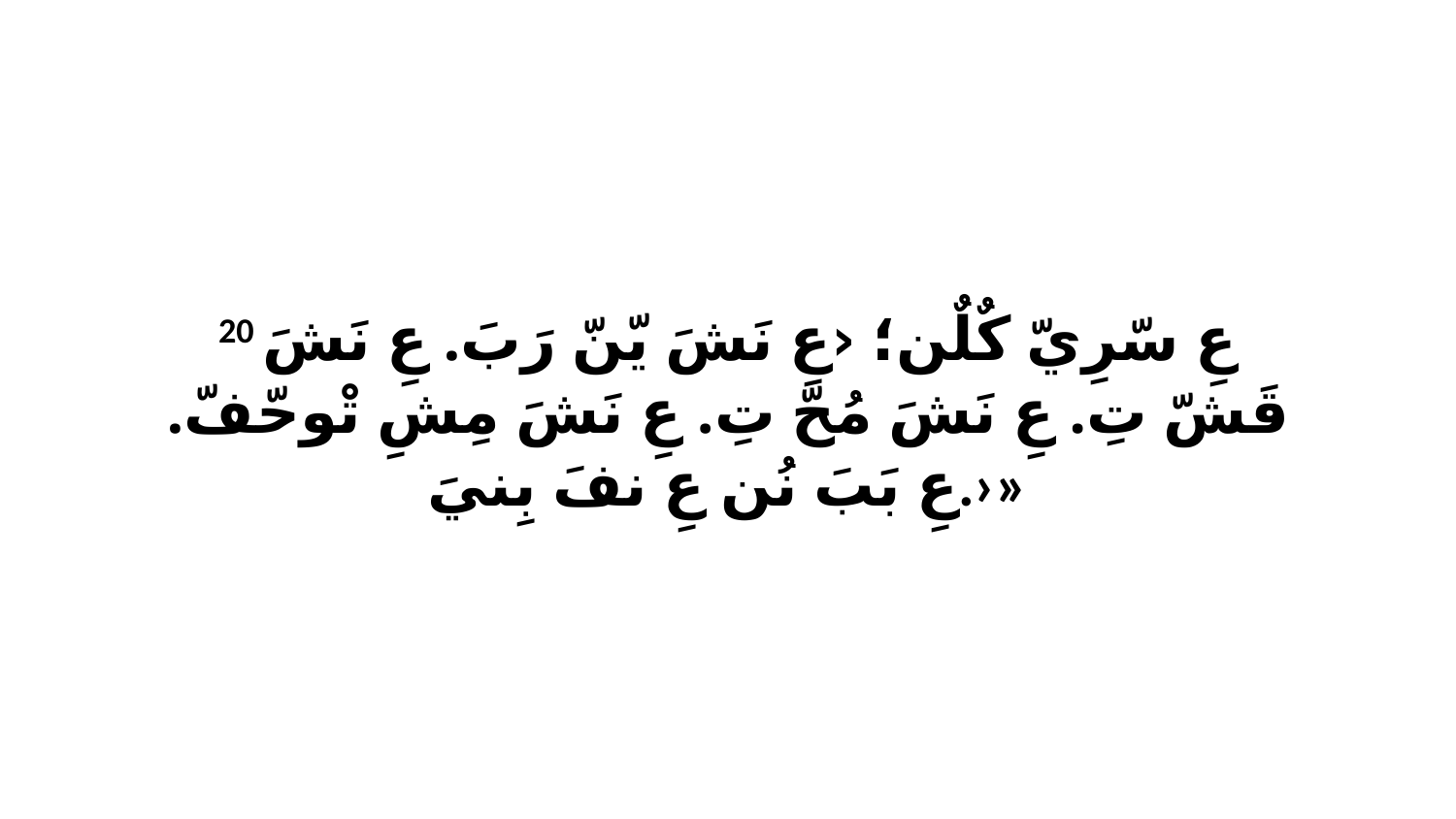

20 عِ سّرِيّ كٌلٌن؛ ‹عِ نَشَ يّنّ رَبَ. عِ نَشَ قَشّ تِ. عِ نَشَ مُحّ تِ. عِ نَشَ مِشِ تْوحّفّ. عِ بَبَ نُن عِ نفَ بِنيَ.›»